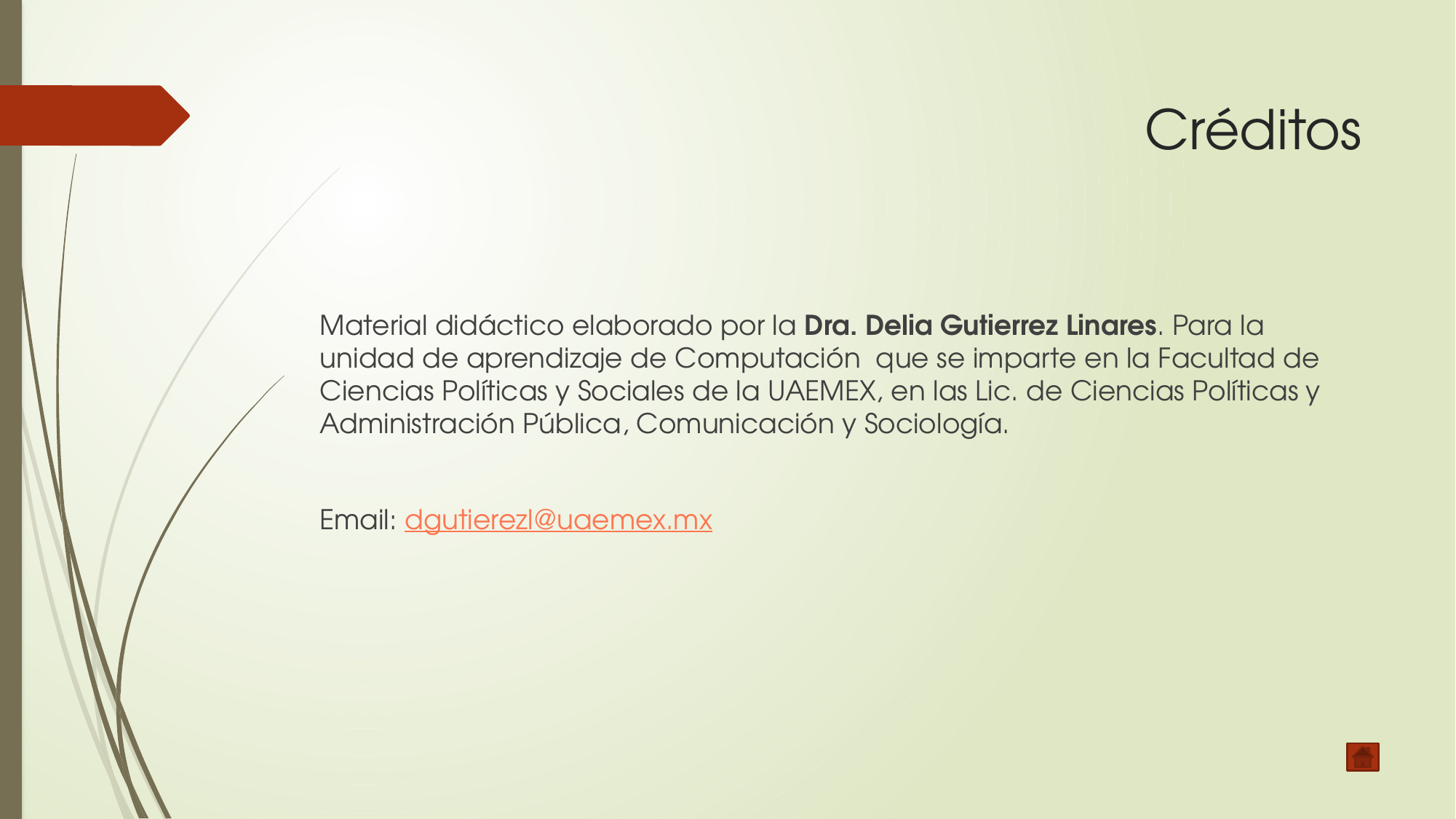

# Créditos

Material didáctico elaborado por la Dra. Delia Gutierrez Linares. Para la unidad de aprendizaje de Computación  que se imparte en la Facultad de Ciencias Políticas y Sociales de la UAEMEX, en las Lic. de Ciencias Políticas y Administración Pública, Comunicación y Sociología.

Email: dgutierezl@uaemex.mx